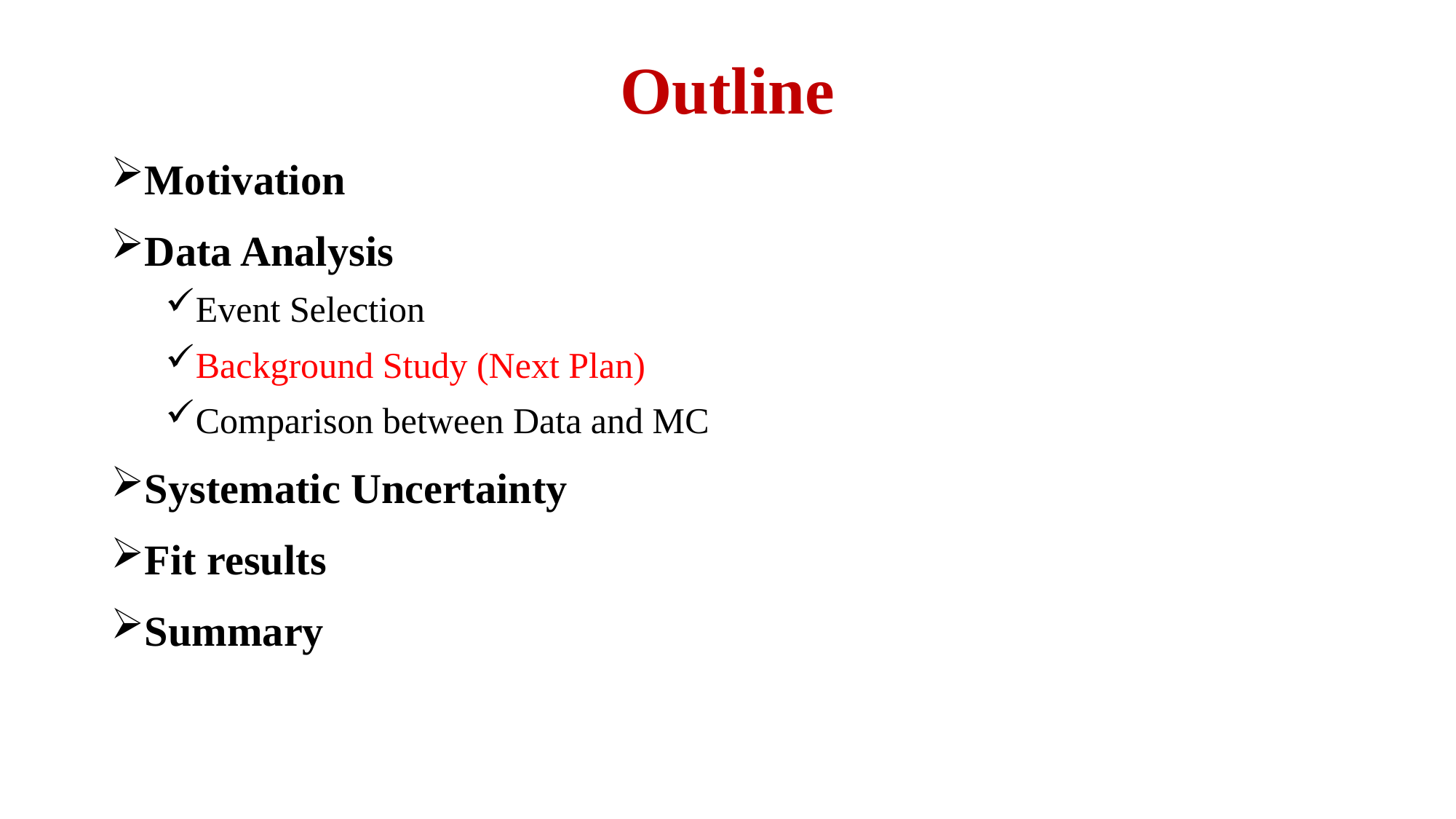

# Outline
Motivation
Data Analysis
Event Selection
Background Study (Next Plan)
Comparison between Data and MC
Systematic Uncertainty
Fit results
Summary